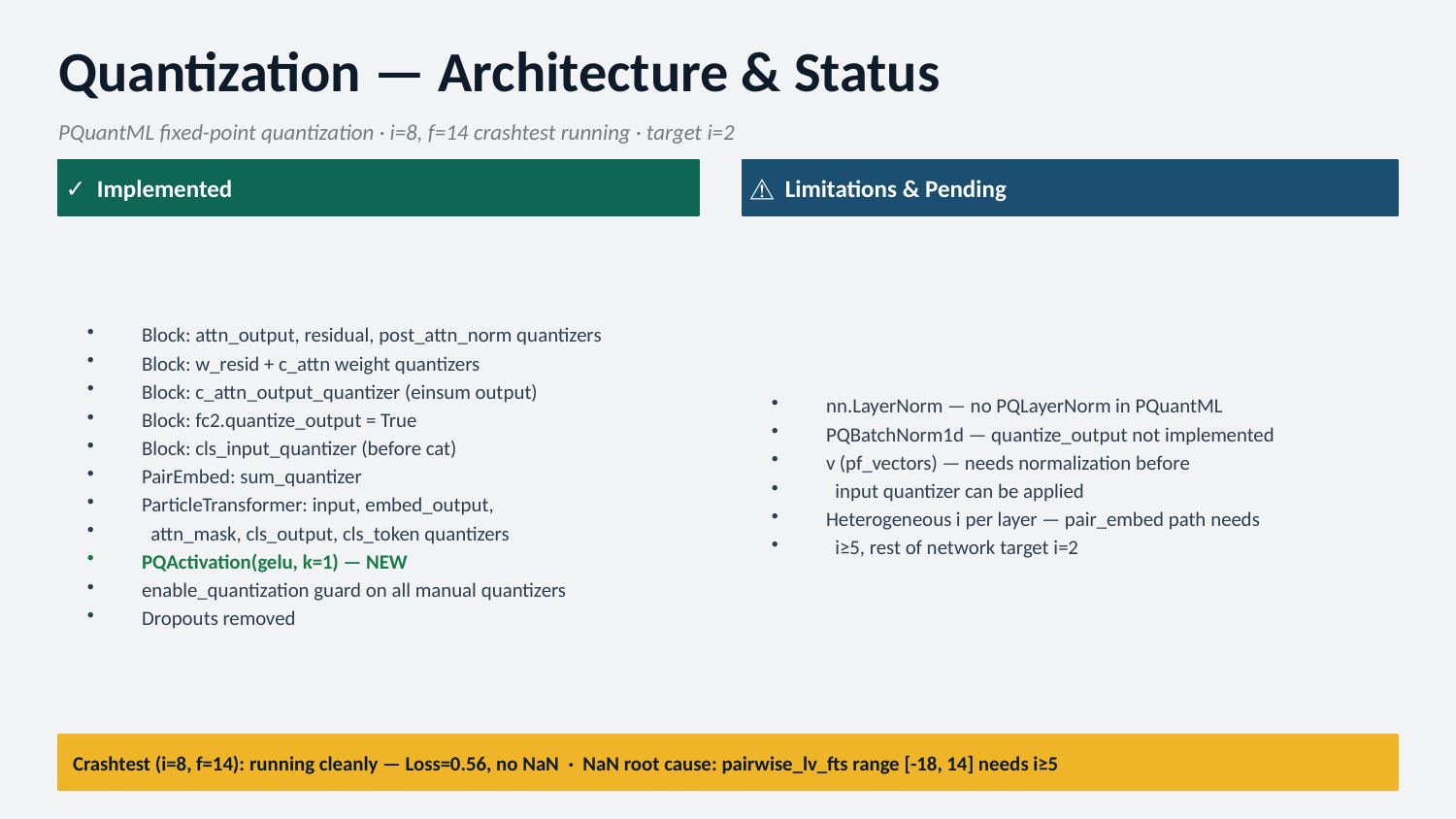

Quantization — Architecture & Status
PQuantML fixed-point quantization · i=8, f=14 crashtest running · target i=2

✓  Implemented
⚠  Limitations & Pending
Block: attn_output, residual, post_attn_norm quantizers
Block: w_resid + c_attn weight quantizers
Block: c_attn_output_quantizer (einsum output)
Block: fc2.quantize_output = True
Block: cls_input_quantizer (before cat)
PairEmbed: sum_quantizer
ParticleTransformer: input, embed_output,
  attn_mask, cls_output, cls_token quantizers
PQActivation(gelu, k=1) — NEW
enable_quantization guard on all manual quantizers
Dropouts removed
nn.LayerNorm — no PQLayerNorm in PQuantML
PQBatchNorm1d — quantize_output not implemented
v (pf_vectors) — needs normalization before
  input quantizer can be applied
Heterogeneous i per layer — pair_embed path needs
  i≥5, rest of network target i=2

Crashtest (i=8, f=14): running cleanly — Loss=0.56, no NaN  ·  NaN root cause: pairwise_lv_fts range [-18, 14] needs i≥5